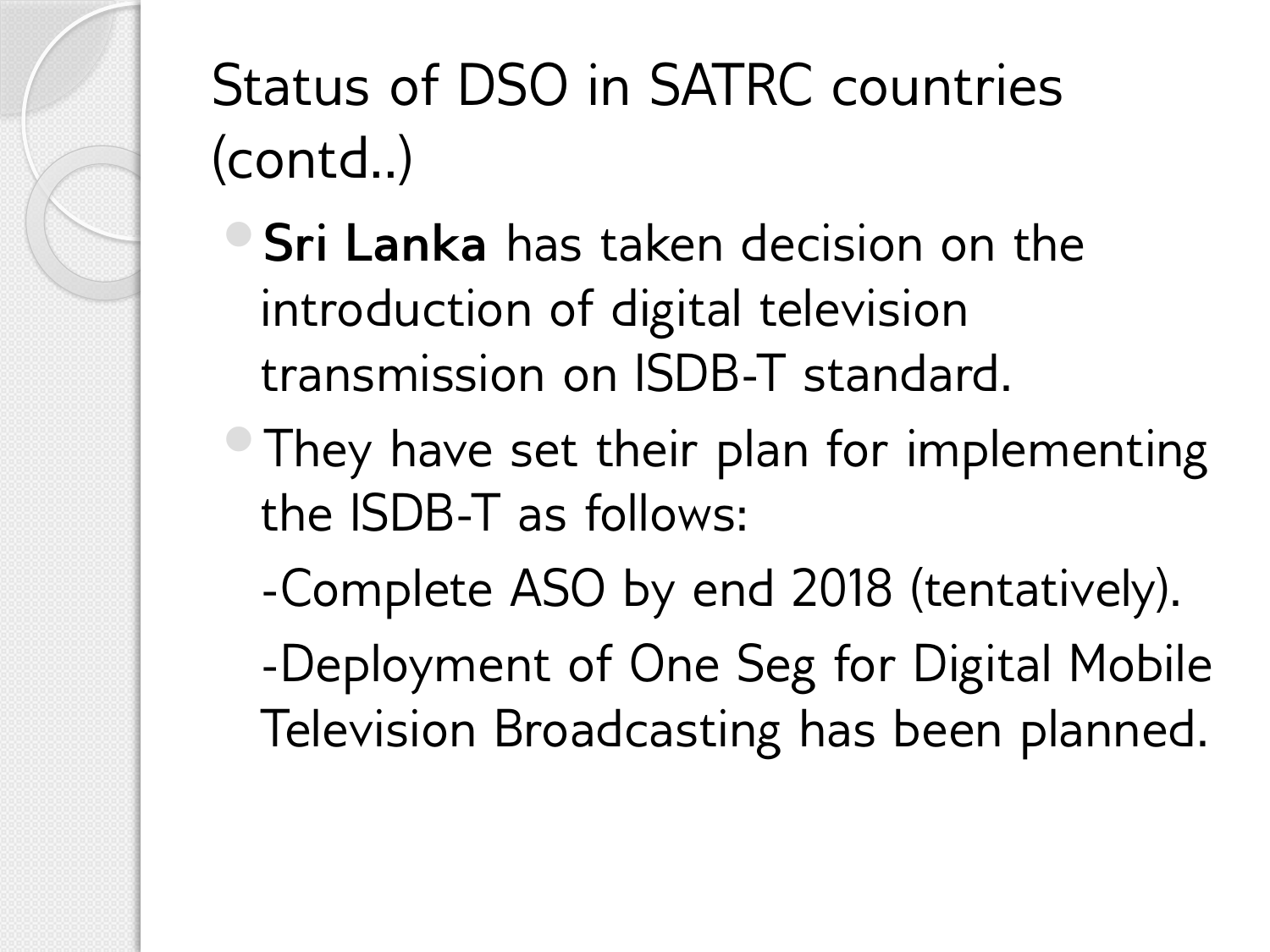

# Status of DSO in SATRC countries (contd..)
Sri Lanka has taken decision on the introduction of digital television transmission on ISDB-T standard.
They have set their plan for implementing the ISDB-T as follows:
		-Complete ASO by end 2018 (tentatively).
		-Deployment of One Seg for Digital Mobile Television Broadcasting has been planned.